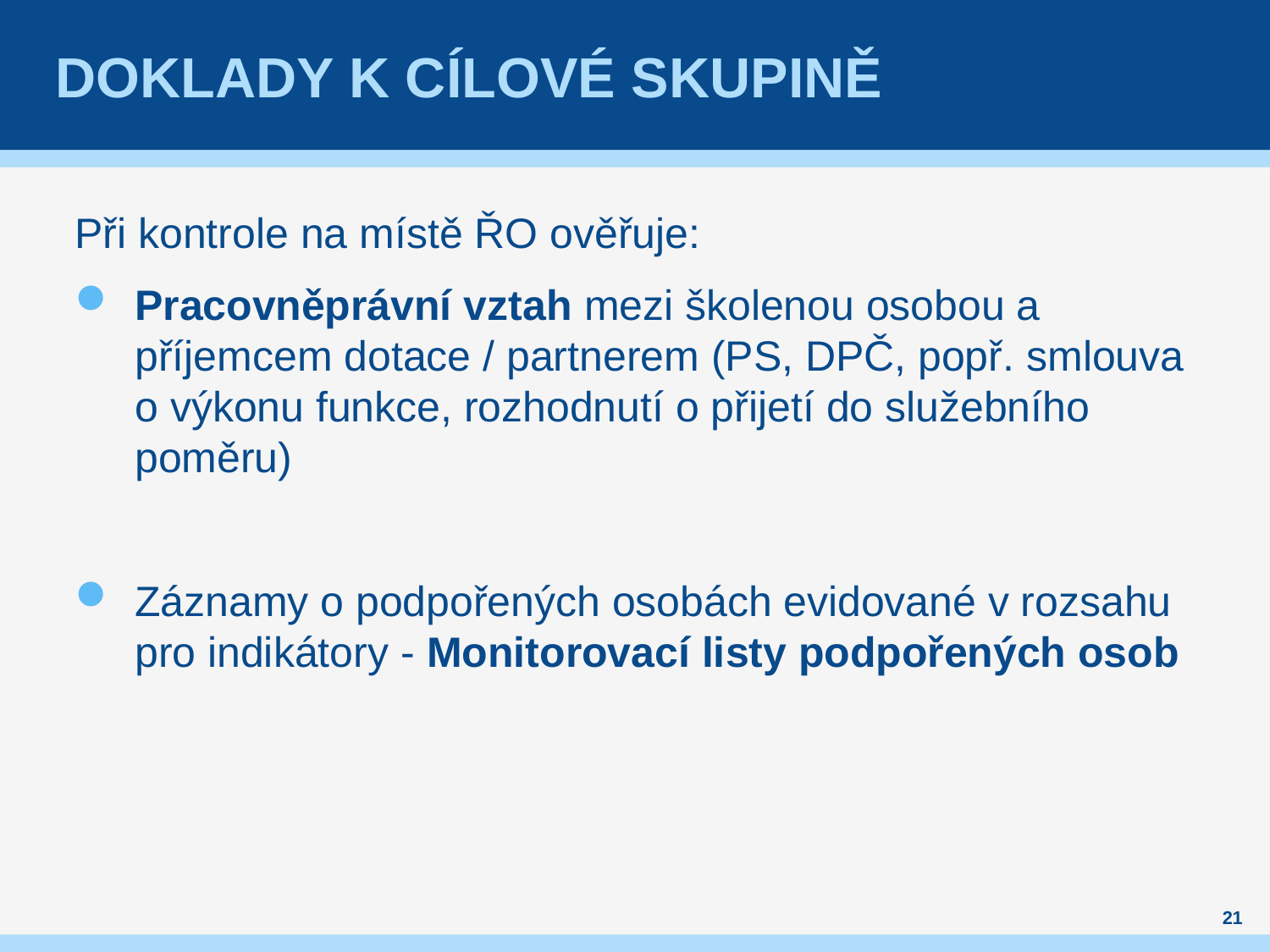

# Doklady k cílové skupině
Při kontrole na místě ŘO ověřuje:
Pracovněprávní vztah mezi školenou osobou a příjemcem dotace / partnerem (PS, DPČ, popř. smlouva o výkonu funkce, rozhodnutí o přijetí do služebního poměru)

Záznamy o podpořených osobách evidované v rozsahu pro indikátory - Monitorovací listy podpořených osob
21